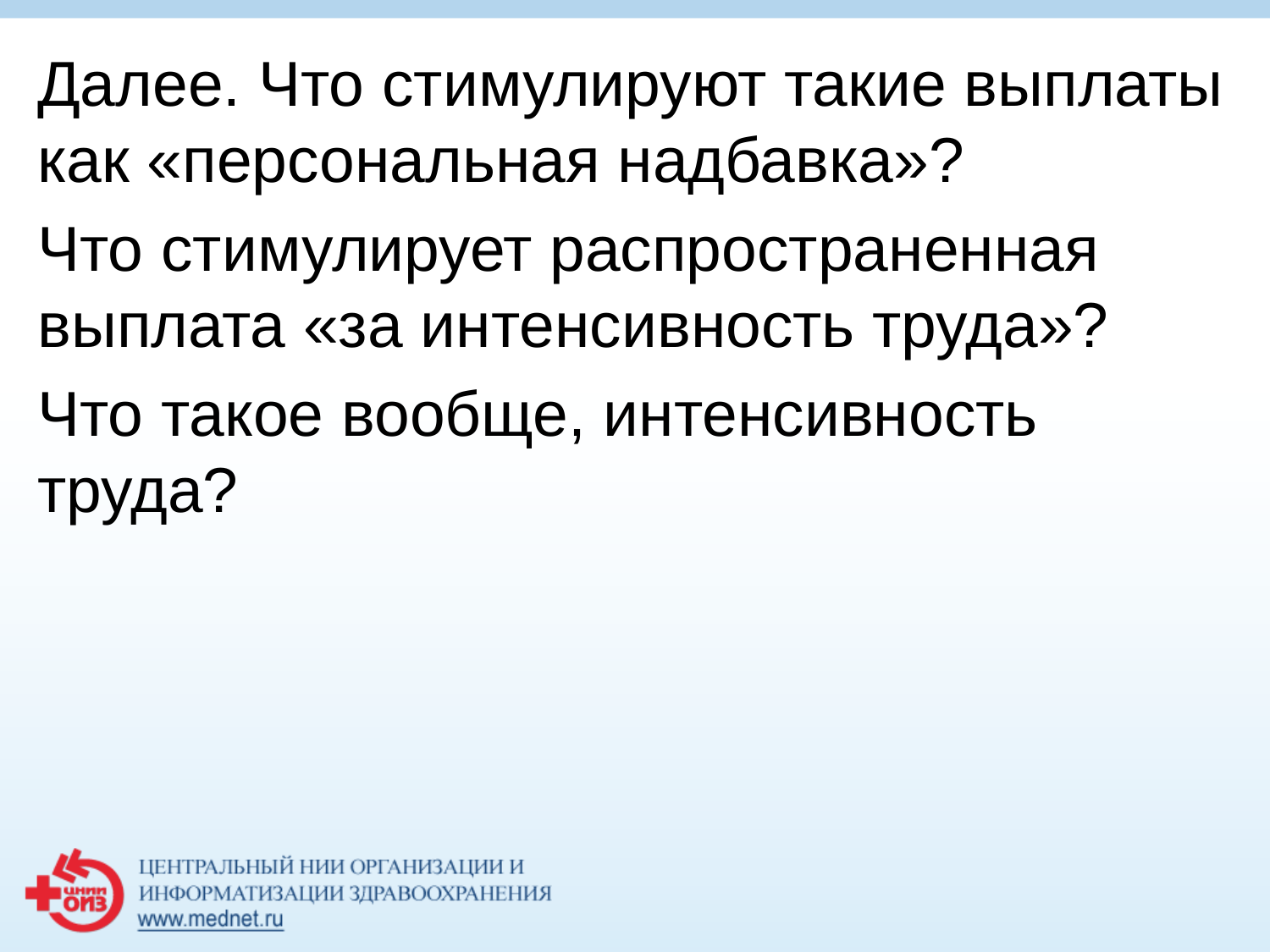

Далее. Что стимулируют такие выплаты как «персональная надбавка»?
Что стимулирует распространенная выплата «за интенсивность труда»?
Что такое вообще, интенсивность труда?